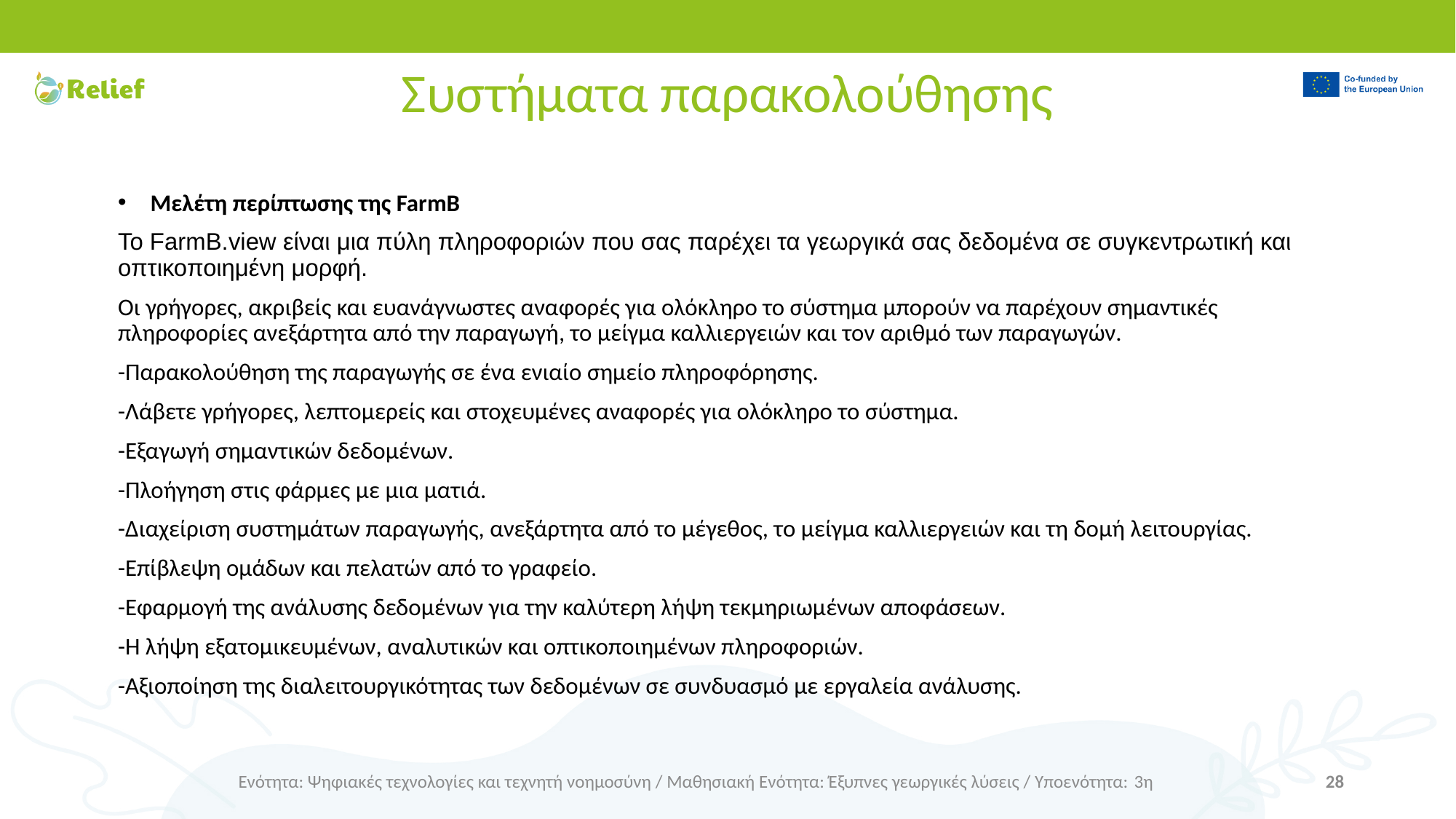

# Συστήματα παρακολούθησης
Μελέτη περίπτωσης της FarmB
Το FarmB.view είναι μια πύλη πληροφοριών που σας παρέχει τα γεωργικά σας δεδομένα σε συγκεντρωτική και οπτικοποιημένη μορφή.
Οι γρήγορες, ακριβείς και ευανάγνωστες αναφορές για ολόκληρο το σύστημα μπορούν να παρέχουν σημαντικές πληροφορίες ανεξάρτητα από την παραγωγή, το μείγμα καλλιεργειών και τον αριθμό των παραγωγών.
-Παρακολούθηση της παραγωγής σε ένα ενιαίο σημείο πληροφόρησης.
-Λάβετε γρήγορες, λεπτομερείς και στοχευμένες αναφορές για ολόκληρο το σύστημα.
-Εξαγωγή σημαντικών δεδομένων.
-Πλοήγηση στις φάρμες με μια ματιά.
-Διαχείριση συστημάτων παραγωγής, ανεξάρτητα από το μέγεθος, το μείγμα καλλιεργειών και τη δομή λειτουργίας.
-Επίβλεψη ομάδων και πελατών από το γραφείο.
-Εφαρμογή της ανάλυσης δεδομένων για την καλύτερη λήψη τεκμηριωμένων αποφάσεων.
-Η λήψη εξατομικευμένων, αναλυτικών και οπτικοποιημένων πληροφοριών.
-Αξιοποίηση της διαλειτουργικότητας των δεδομένων σε συνδυασμό με εργαλεία ανάλυσης.

Ενότητα: Ψηφιακές τεχνολογίες και τεχνητή νοημοσύνη / Μαθησιακή Ενότητα: Έξυπνες γεωργικές λύσεις / Υποενότητα: 3η
28